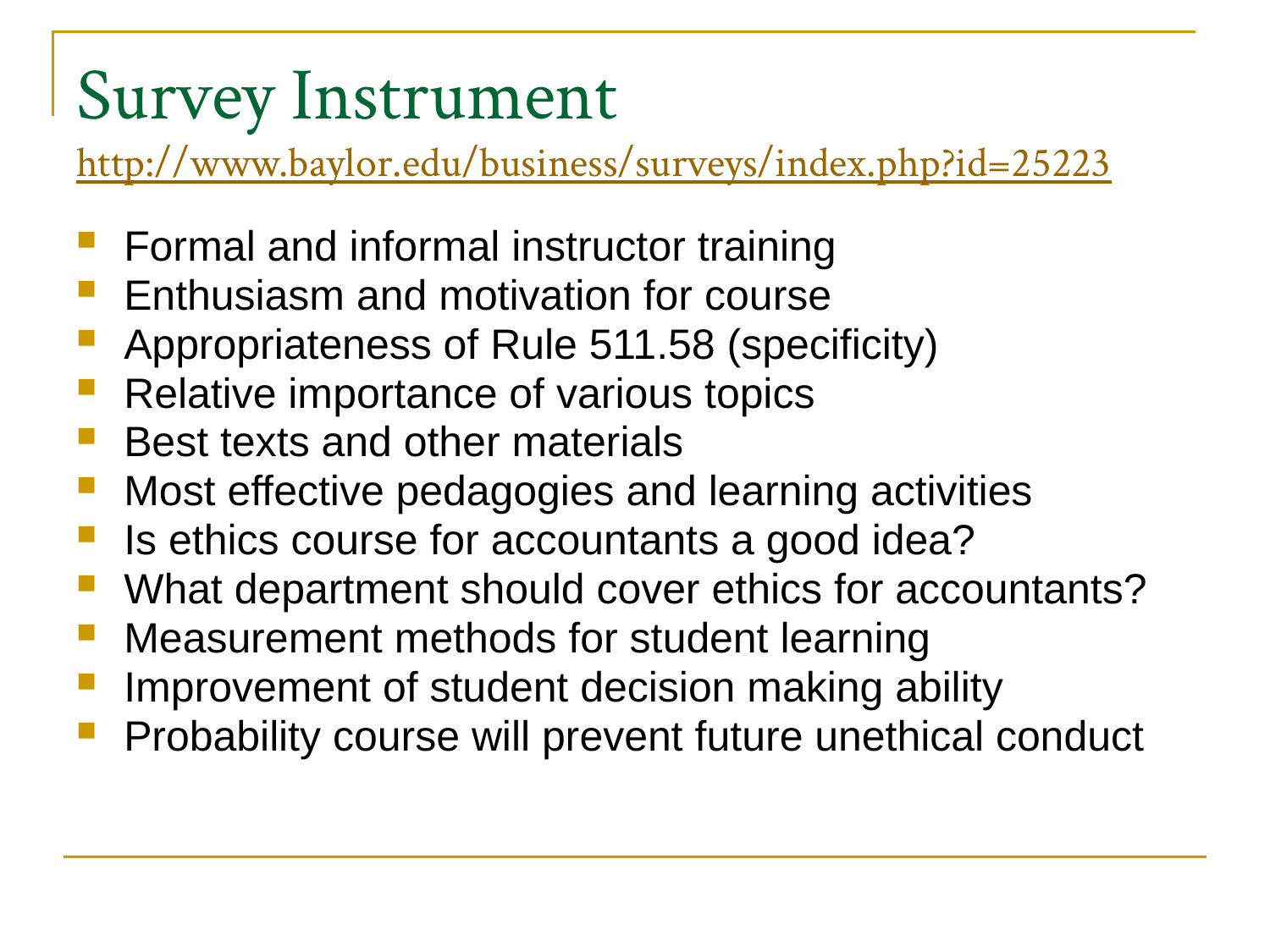

# Survey Instrument http://www.baylor.edu/business/surveys/index.php?id=25223
Formal and informal instructor training
Enthusiasm and motivation for course
Appropriateness of Rule 511.58 (specificity)
Relative importance of various topics
Best texts and other materials
Most effective pedagogies and learning activities
Is ethics course for accountants a good idea?
What department should cover ethics for accountants?
Measurement methods for student learning
Improvement of student decision making ability
Probability course will prevent future unethical conduct